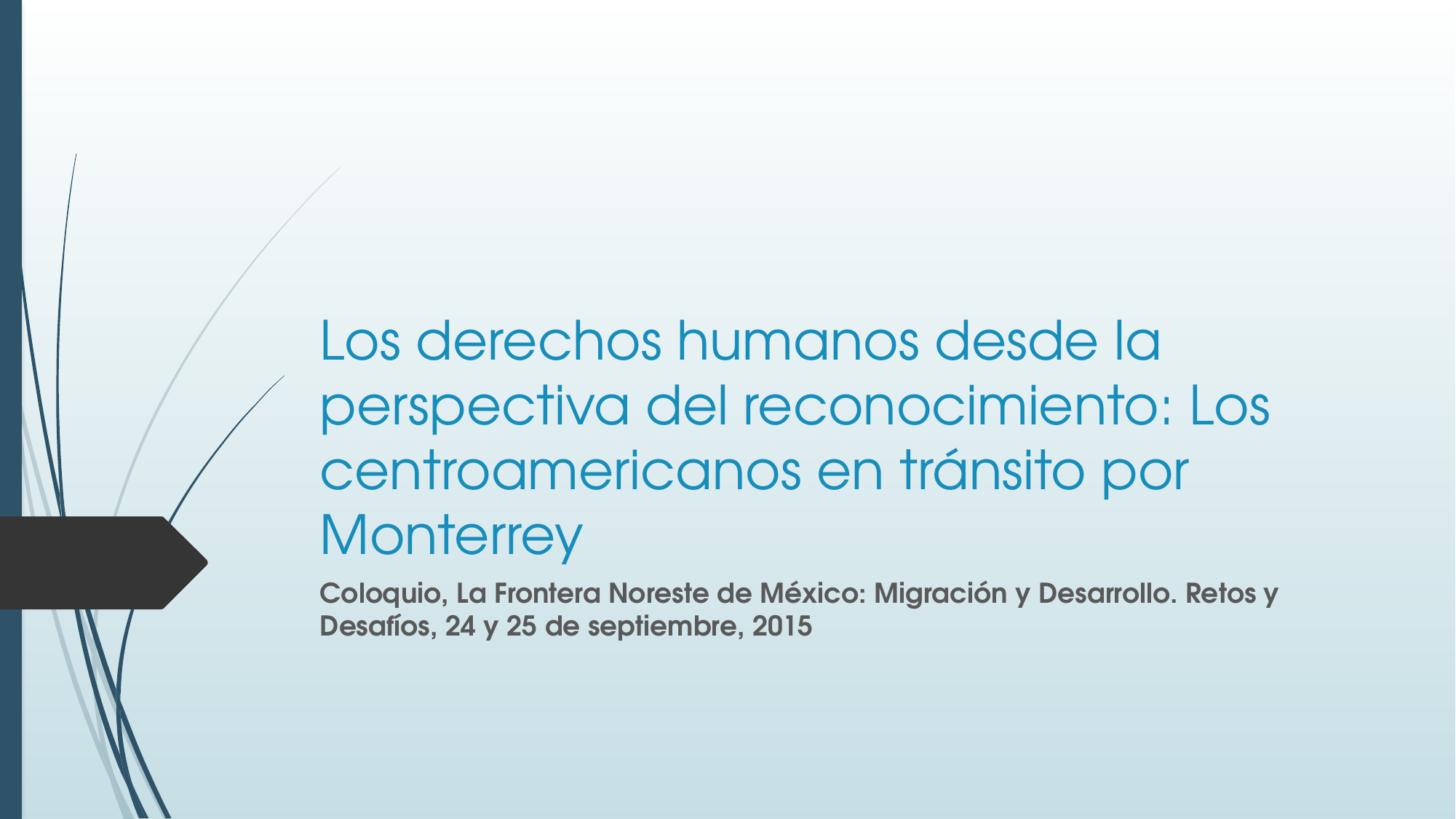

# Los derechos humanos desde la perspectiva del reconocimiento: Los centroamericanos en tránsito por Monterrey
Coloquio, La Frontera Noreste de México: Migración y Desarrollo. Retos y Desafíos, 24 y 25 de septiembre, 2015